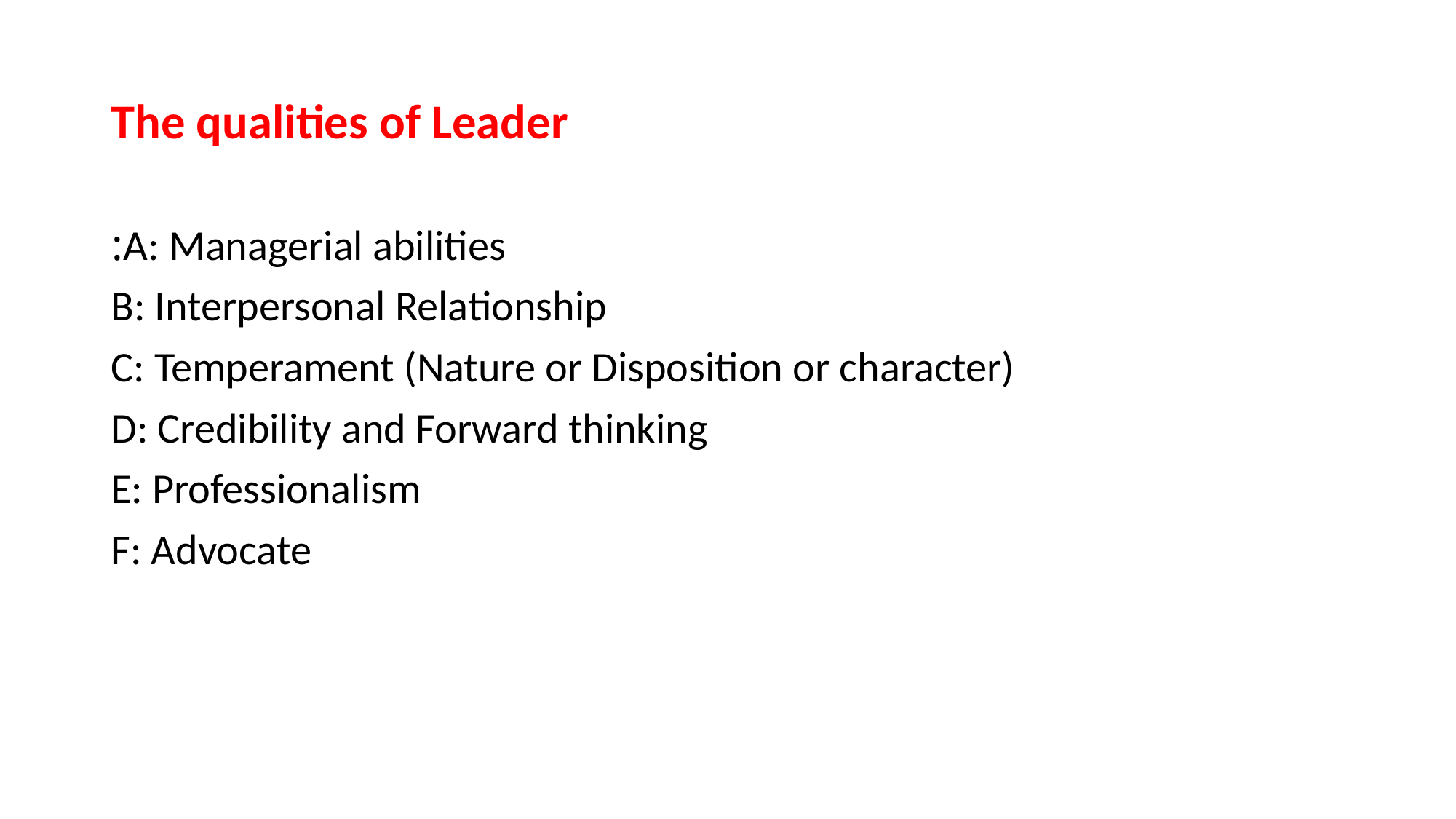

# The qualities of Leader
A: Managerial abilities:
B: Interpersonal Relationship
C: Temperament (Nature or Disposition or character)
D: Credibility and Forward thinking
E: Professionalism
F: Advocate